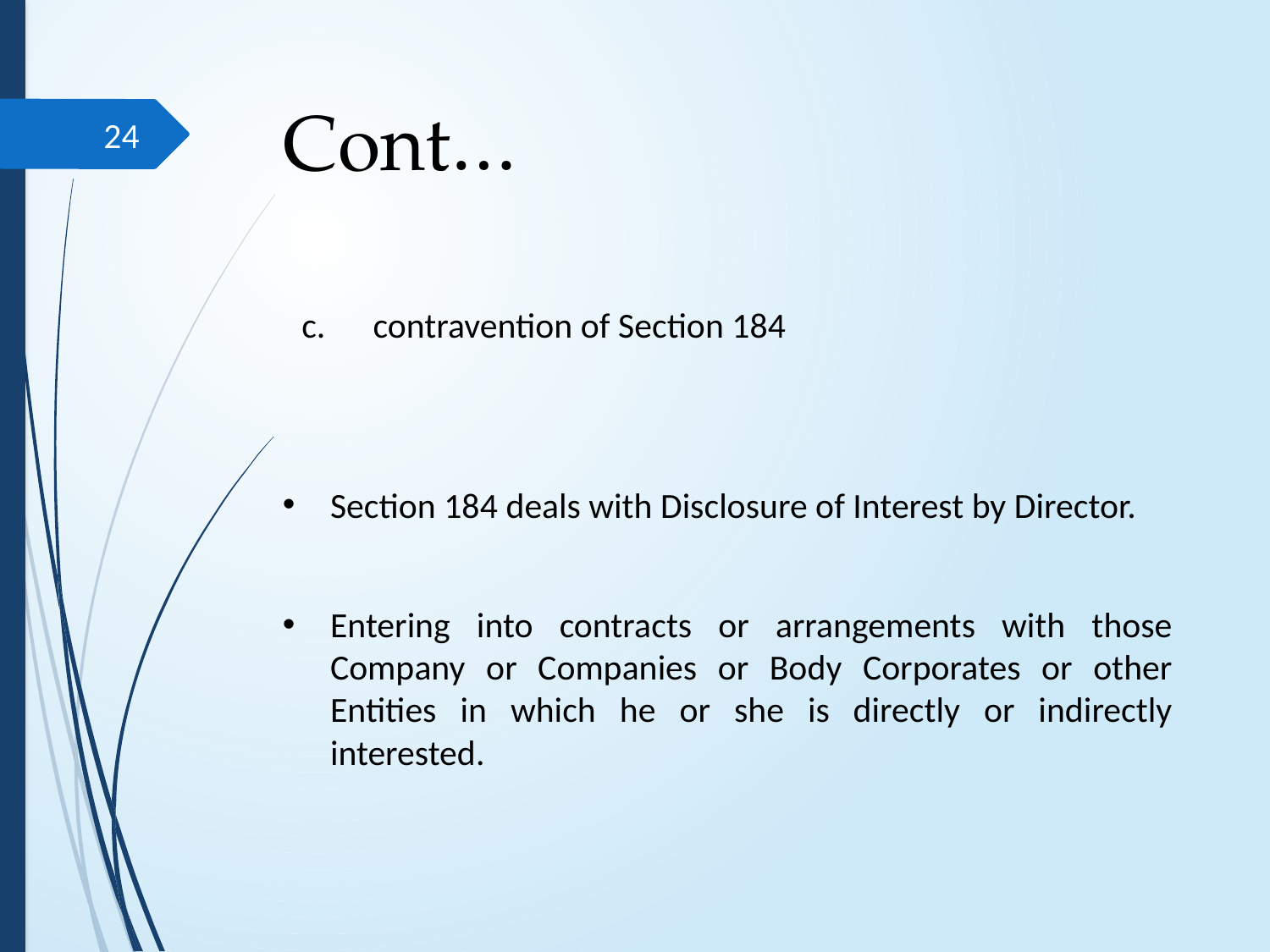

# Cont…
24
contravention of Section 184

Section 184 deals with Disclosure of Interest by Director.

Entering into contracts or arrangements with those Company or Companies or Body Corporates or other Entities in which he or she is directly or indirectly interested.